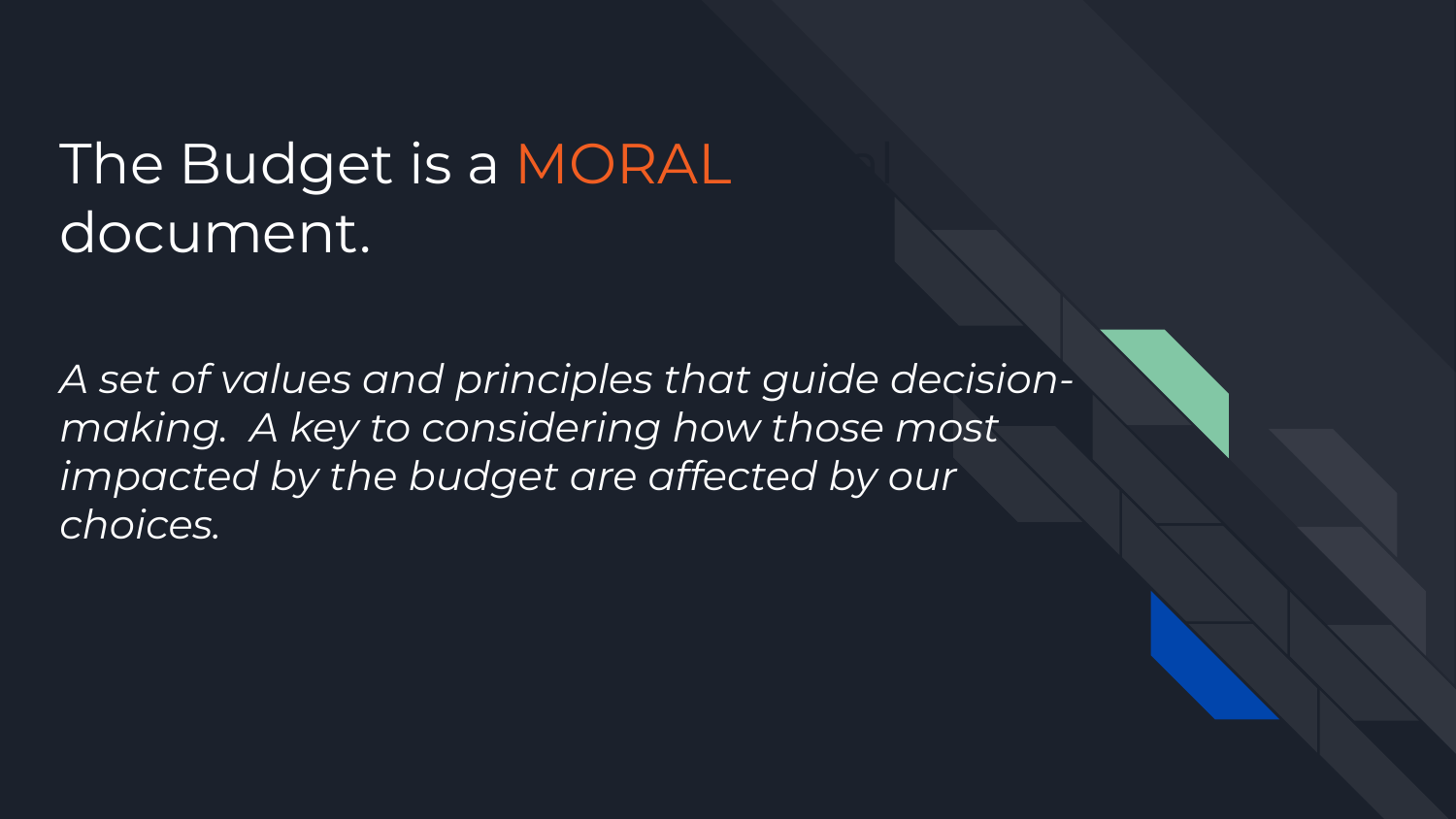

# The Budget is a MORALmoral document.

A set of values and principles that guide decision-making.  A key to considering how those most impacted by the budget are affected by our choices.